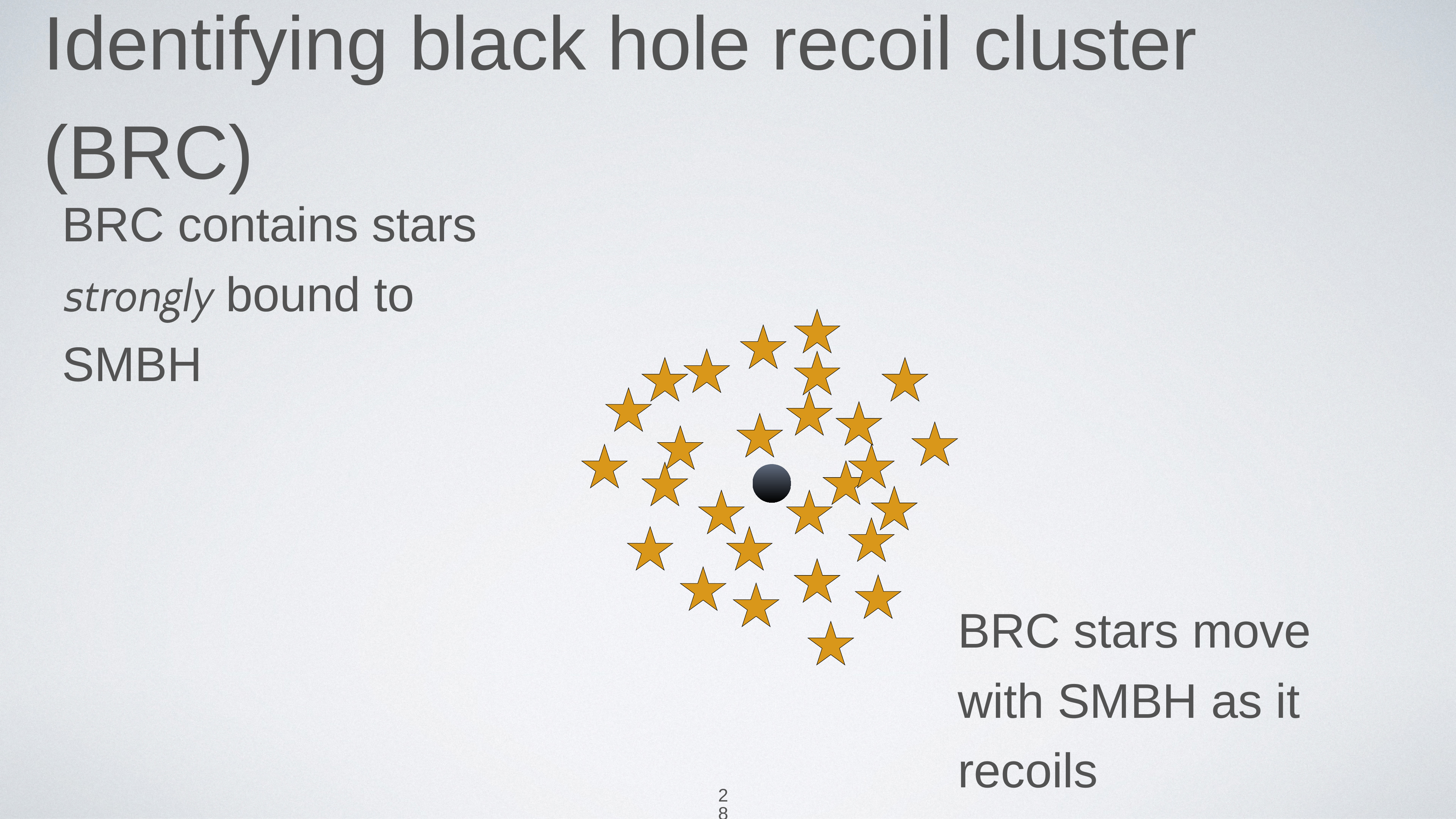

Identifying black hole recoil cluster (BRC)
BRC contains stars strongly bound to SMBH

BRC stars move with SMBH as it recoils
28